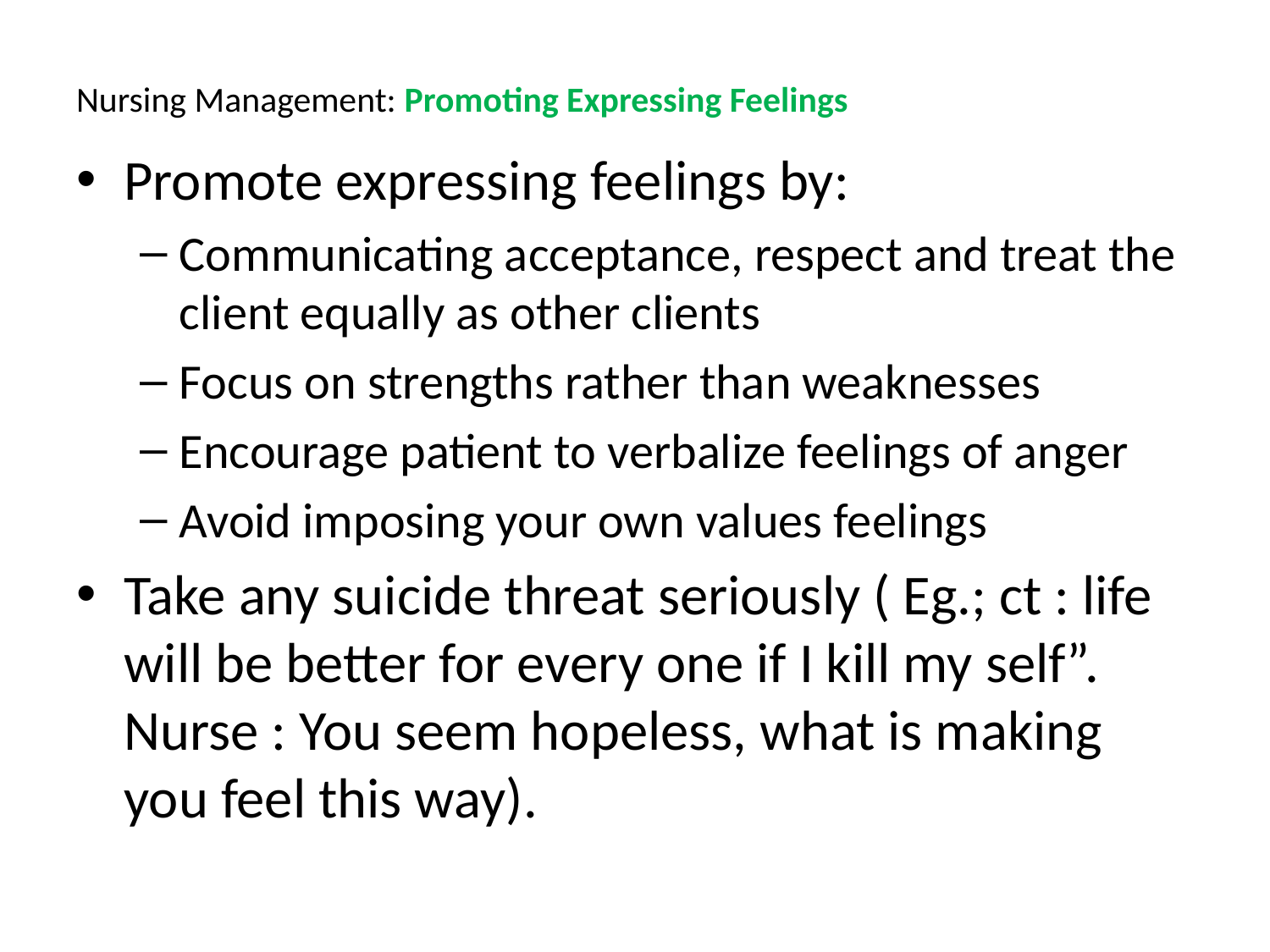

# Nursing Management: Promoting Expressing Feelings
Promote expressing feelings by:
Communicating acceptance, respect and treat the client equally as other clients
Focus on strengths rather than weaknesses
Encourage patient to verbalize feelings of anger
Avoid imposing your own values feelings
Take any suicide threat seriously ( Eg.; ct : life will be better for every one if I kill my self”. Nurse : You seem hopeless, what is making you feel this way).